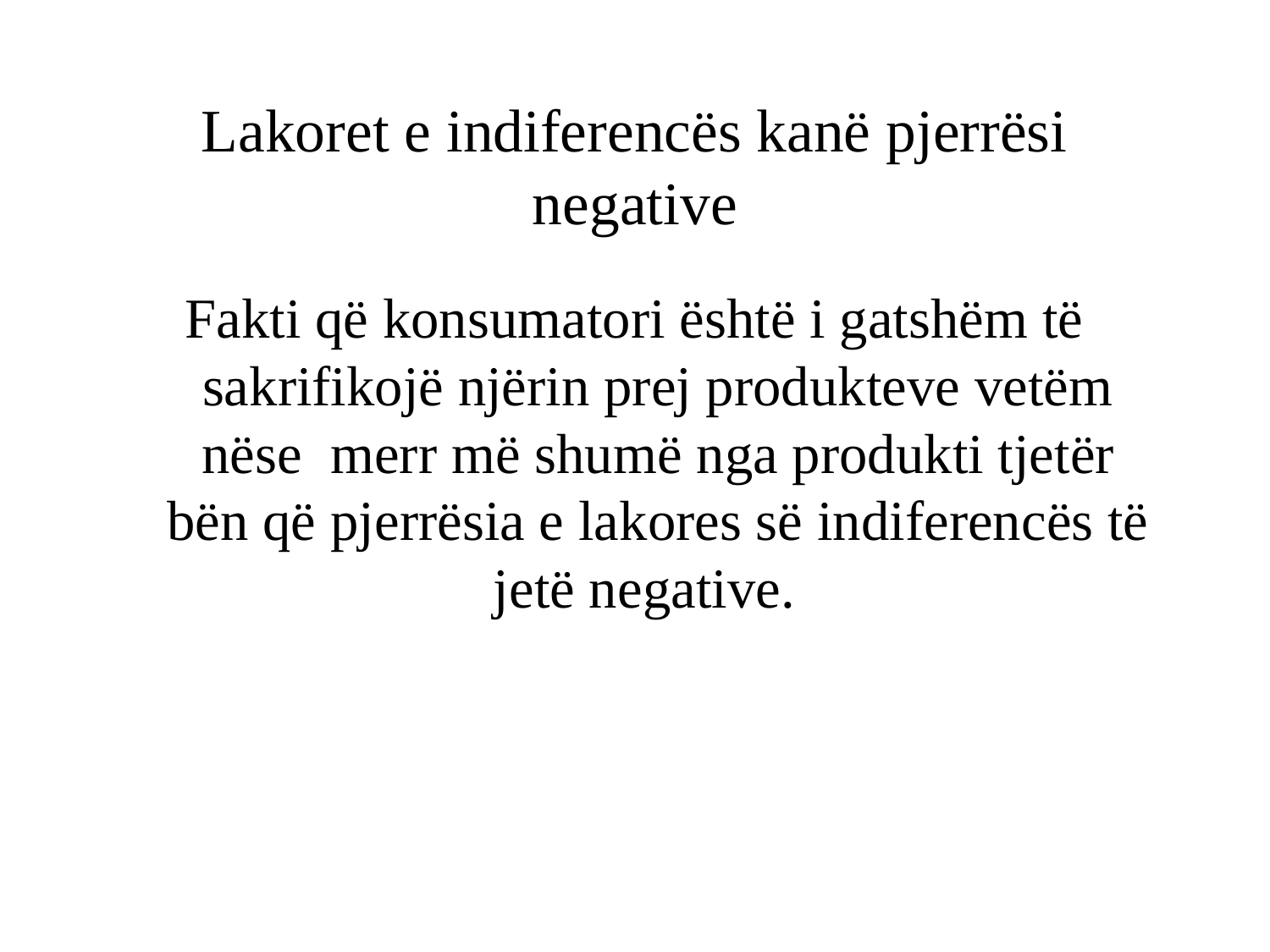

# Lakoret e indiferencës kanë pjerrësi negative
Fakti që konsumatori është i gatshëm të sakrifikojë njërin prej produkteve vetëm nëse  merr më shumë nga produkti tjetër bën që pjerrësia e lakores së indiferencës të jetë negative.